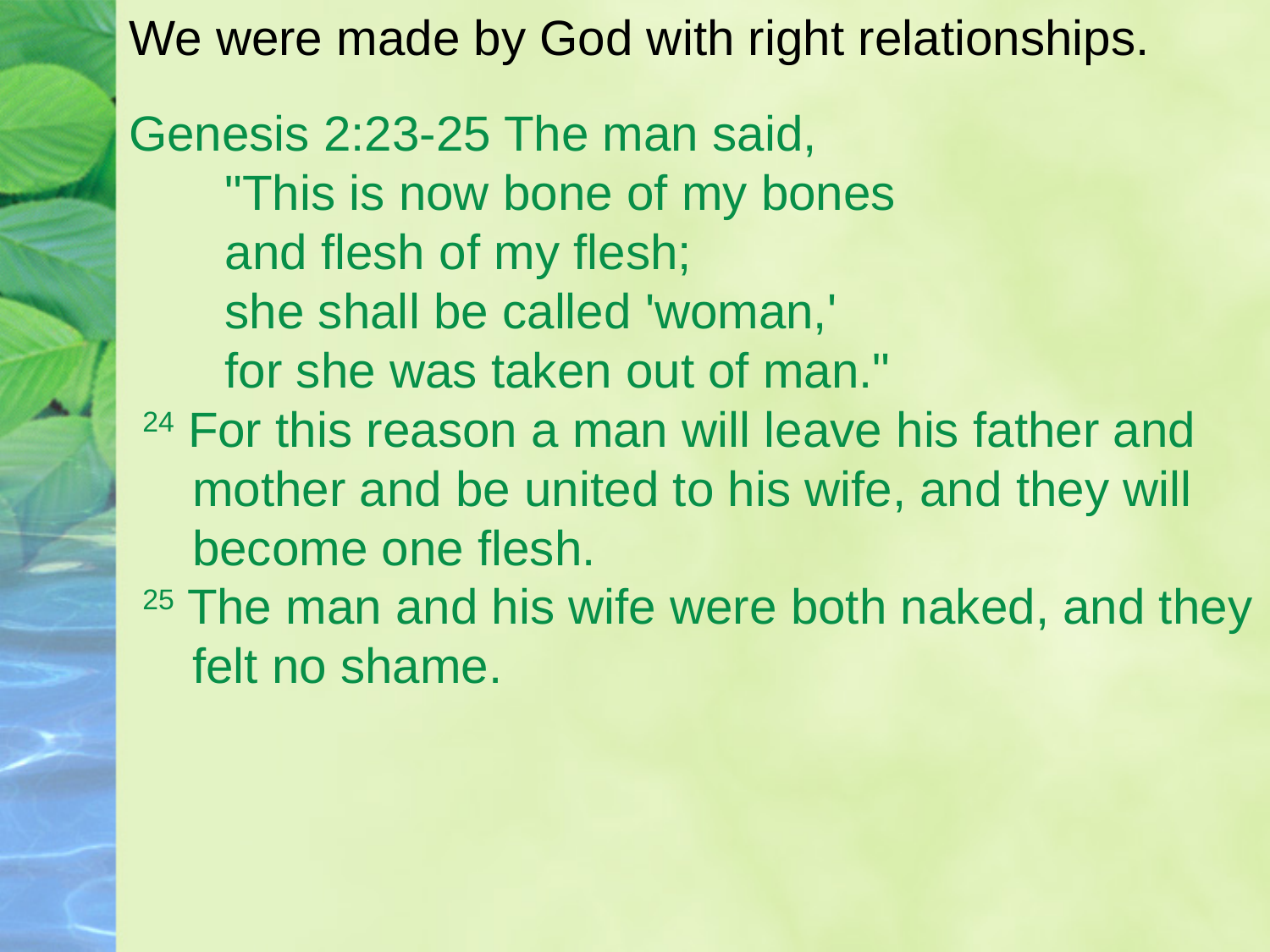

# We were made by God with right relationships.
Genesis 2:23-25 The man said,
       "This is now bone of my bones
       and flesh of my flesh;
       she shall be called 'woman,'
       for she was taken out of man."
 24 For this reason a man will leave his father and mother and be united to his wife, and they will become one flesh.
 25 The man and his wife were both naked, and they felt no shame.